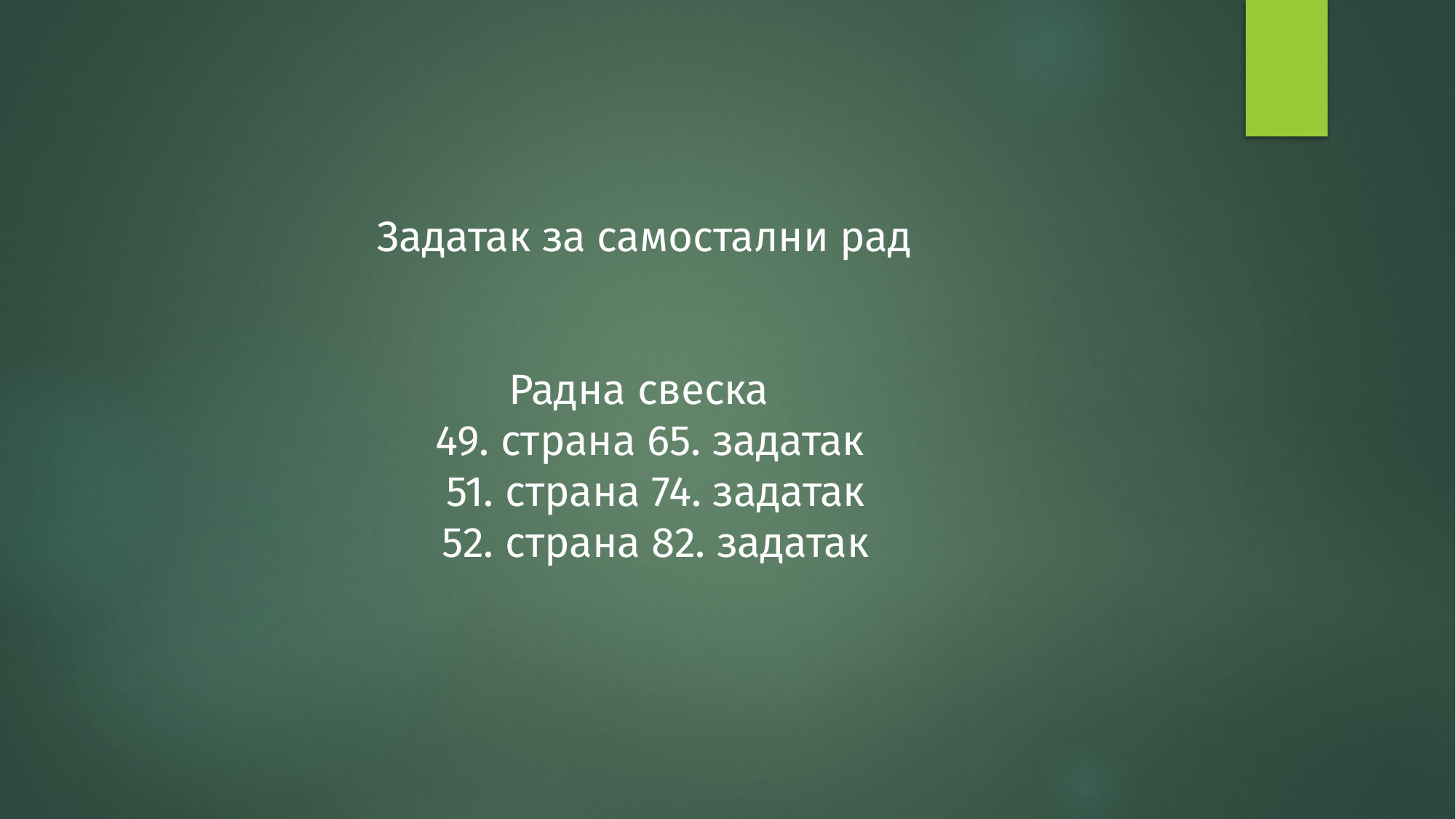

# Задатак за самостални рад Радна свеска 49. страна 65. задатак 51. страна 74. задатак 52. страна 82. задатак